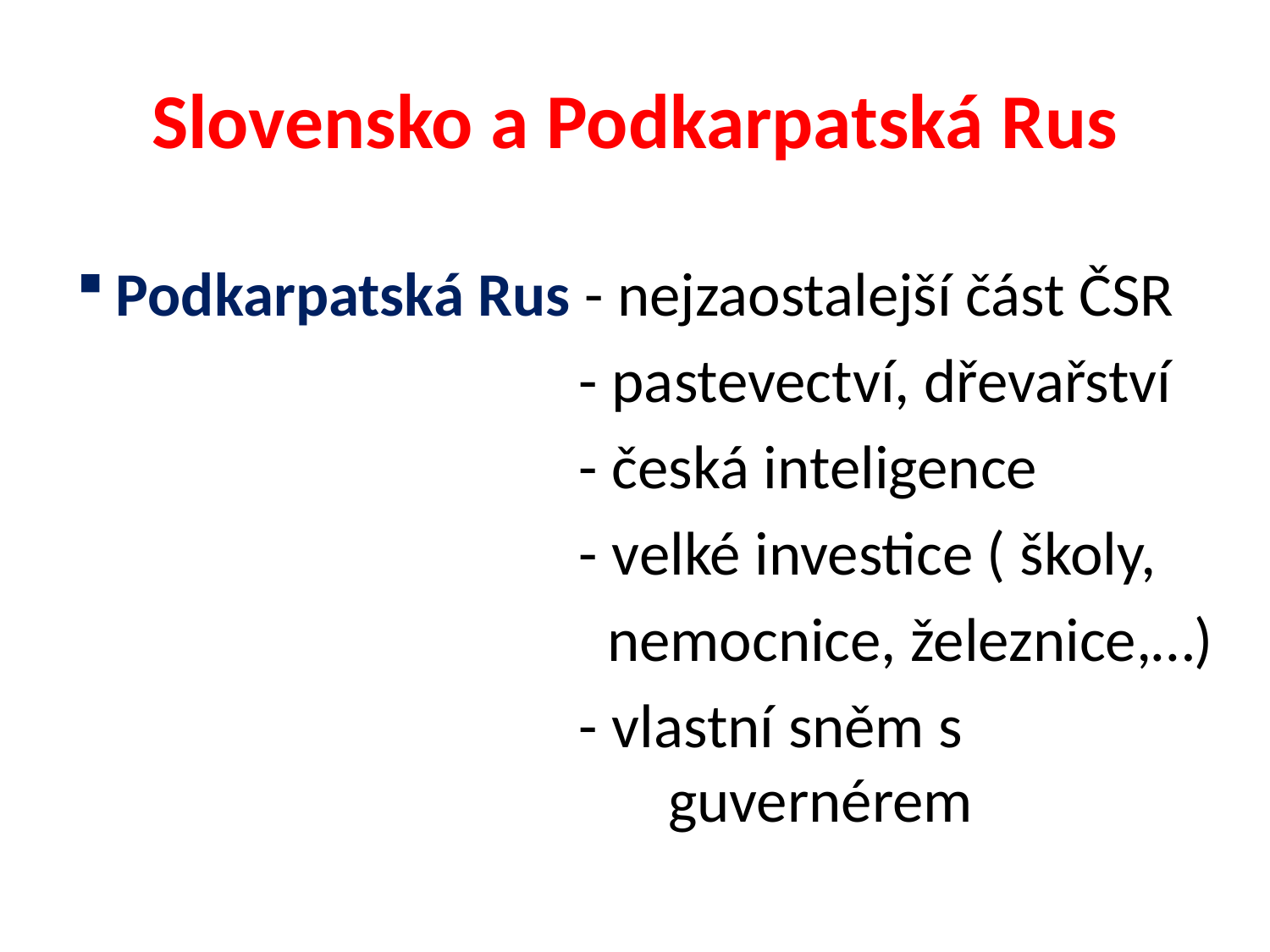

# Slovensko a Podkarpatská Rus

Podkarpatská Rus - nejzaostalejší část ČSR
                                    - pastevectví, dřevařství
                                    - česká inteligence
                                    - velké investice ( školy,
                                      nemocnice, železnice,…)
                                    - vlastní sněm s 						      guvernérem